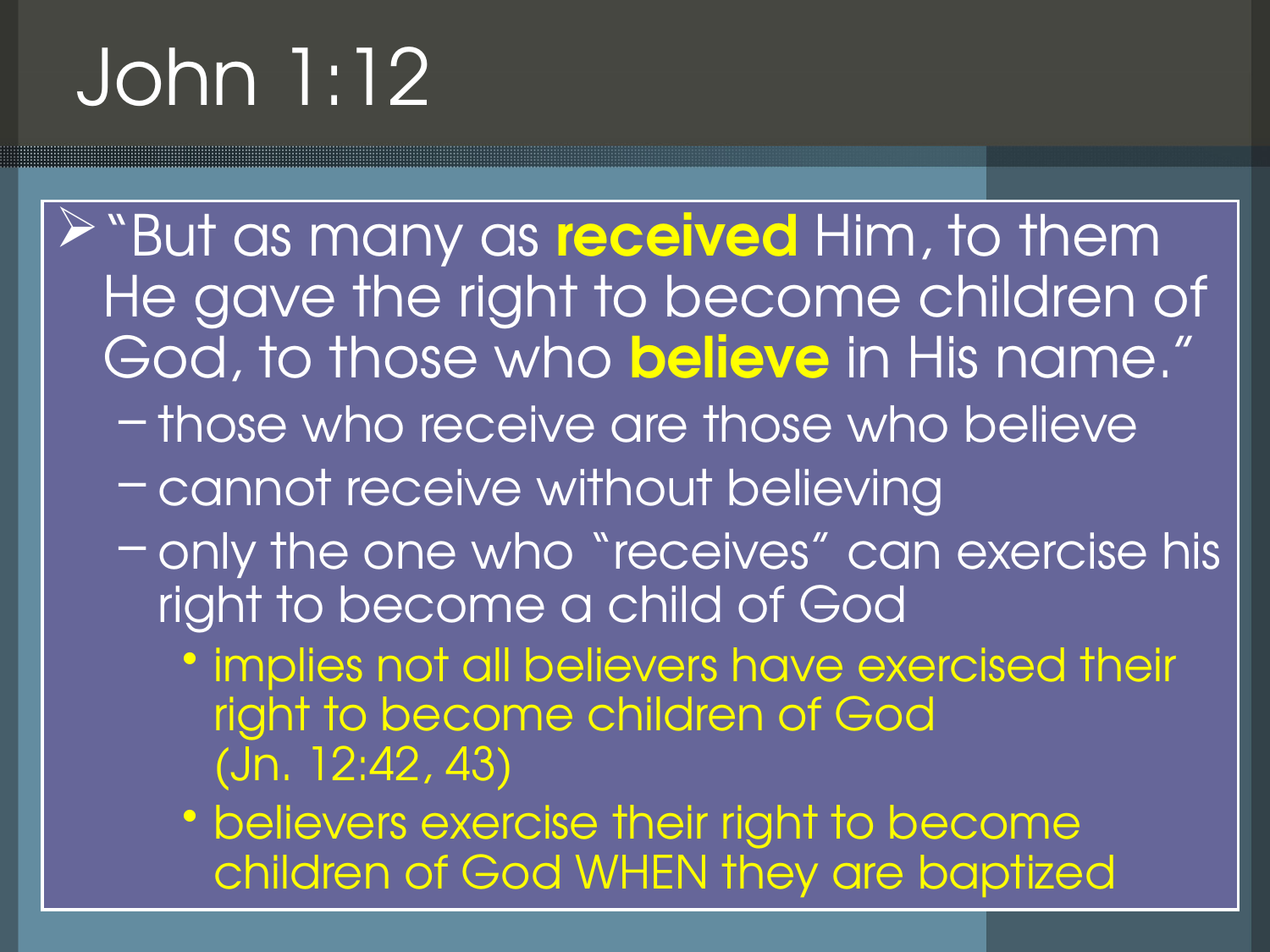

# John 1:12
“But as many as received Him, to them He gave the right to become children of God, to those who believe in His name.”
those who receive are those who believe
cannot receive without believing
only the one who “receives” can exercise his right to become a child of God
implies not all believers have exercised their right to become children of God
(Jn. 12:42, 43)
believers exercise their right to become children of God WHEN they are baptized